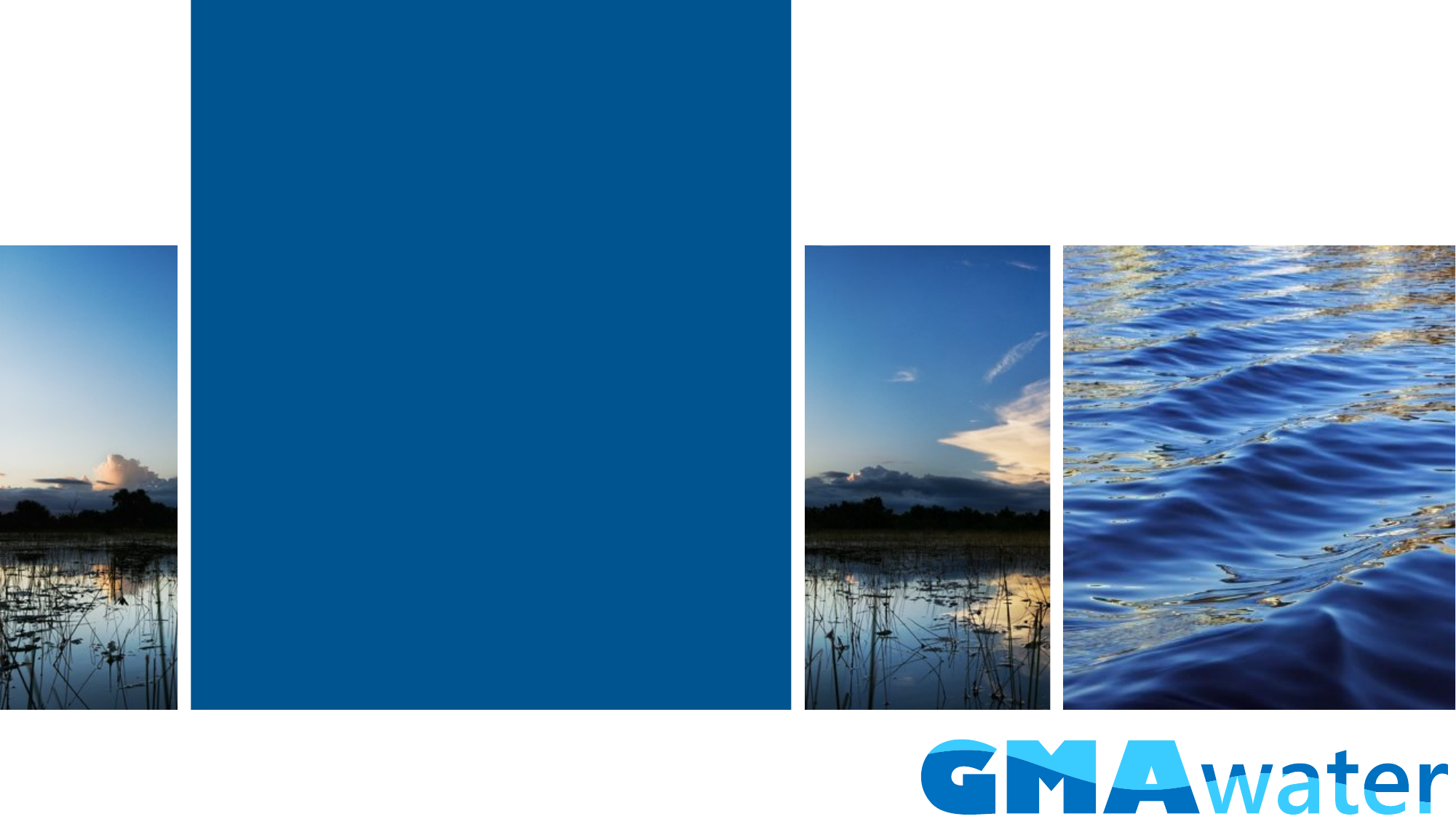

# Lower East Coast Water Supply Performance: Is Your WUP Under Attack?
June 8, 2026